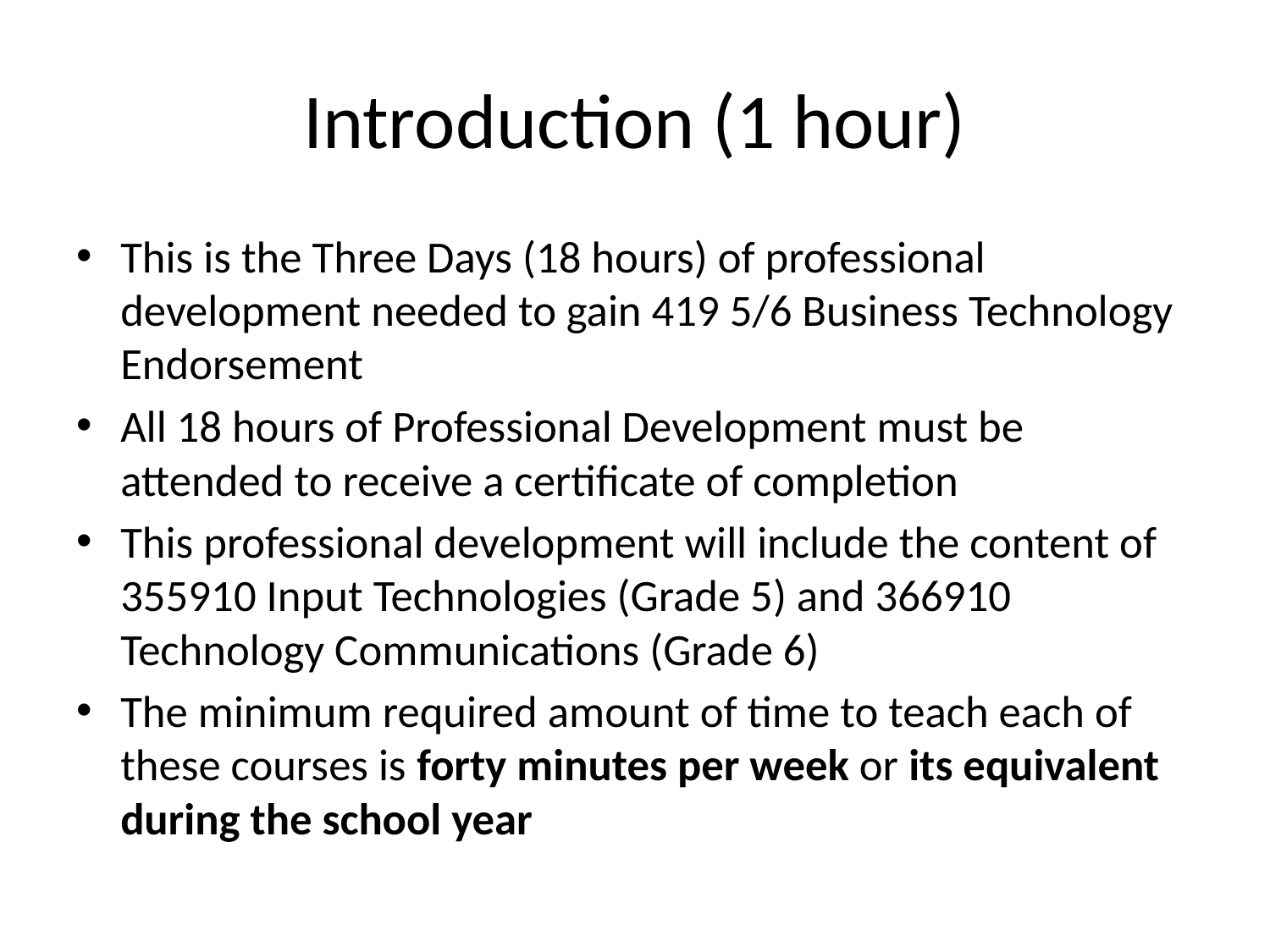

# Introduction (1 hour)
This is the Three Days (18 hours) of professional development needed to gain 419 5/6 Business Technology Endorsement
All 18 hours of Professional Development must be attended to receive a certificate of completion
This professional development will include the content of 355910 Input Technologies (Grade 5) and 366910 Technology Communications (Grade 6)
The minimum required amount of time to teach each of these courses is forty minutes per week or its equivalent during the school year